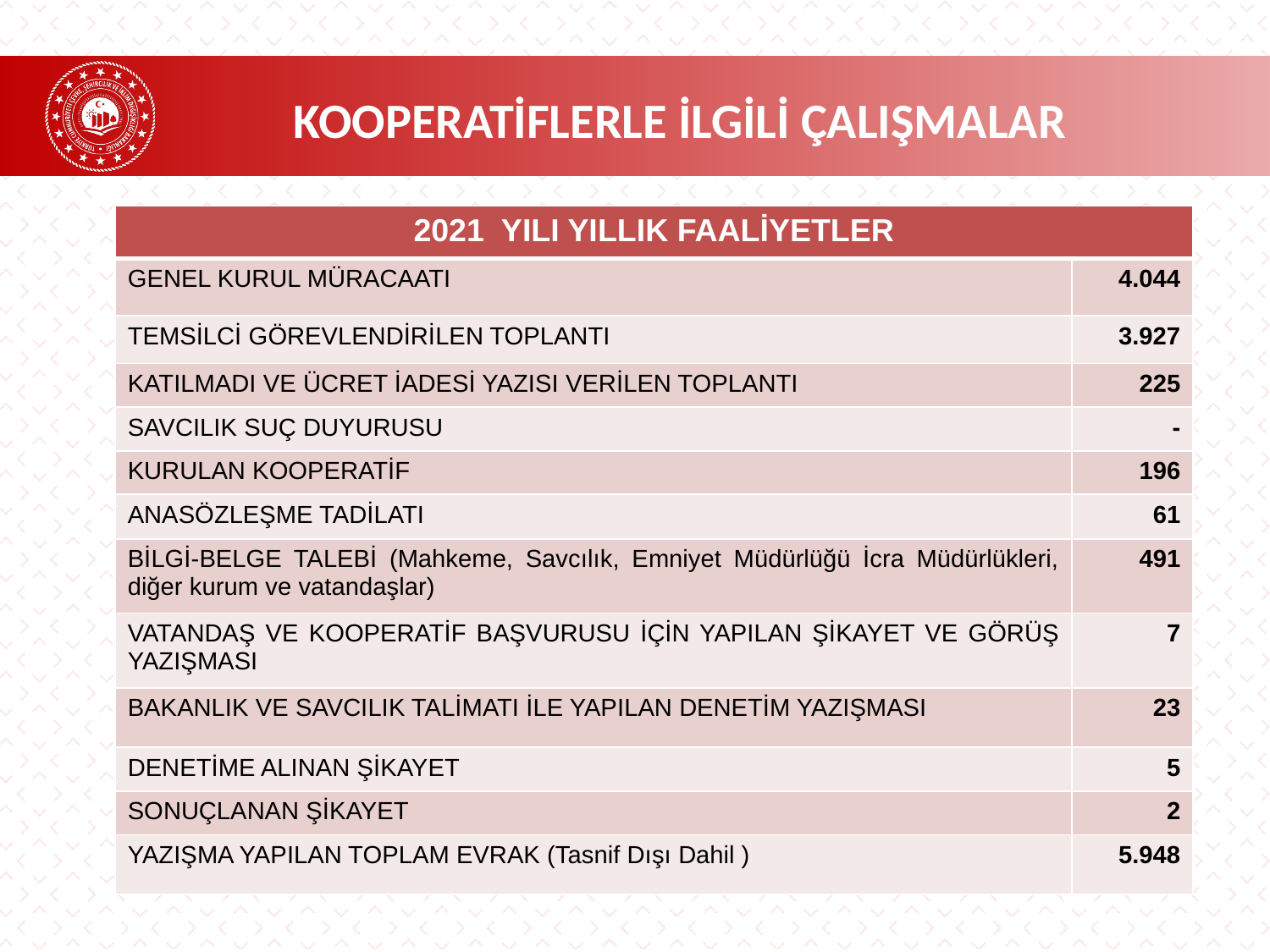

KOOPERATİFLERLE İLGİLİ ÇALIŞMALAR
| 2021 YILI YILLIK FAALİYETLER |  |
| --- | --- |
| GENEL KURUL MÜRACAATI | 4.044 |
| TEMSİLCİ GÖREVLENDİRİLEN TOPLANTI | 3.927 |
| KATILMADI VE ÜCRET İADESİ YAZISI VERİLEN TOPLANTI | 225 |
| SAVCILIK SUÇ DUYURUSU | - |
| KURULAN KOOPERATİF | 196 |
| ANASÖZLEŞME TADİLATI | 61 |
| BİLGİ-BELGE TALEBİ (Mahkeme, Savcılık, Emniyet Müdürlüğü İcra Müdürlükleri, diğer kurum ve vatandaşlar) | 491 |
| VATANDAŞ VE KOOPERATİF BAŞVURUSU İÇİN YAPILAN ŞİKAYET VE GÖRÜŞ YAZIŞMASI | 7 |
| BAKANLIK VE SAVCILIK TALİMATI İLE YAPILAN DENETİM YAZIŞMASI | 23 |
| DENETİME ALINAN ŞİKAYET | 5 |
| SONUÇLANAN ŞİKAYET | 2 |
| YAZIŞMA YAPILAN TOPLAM EVRAK (Tasnif Dışı Dahil ) | 5.948 |